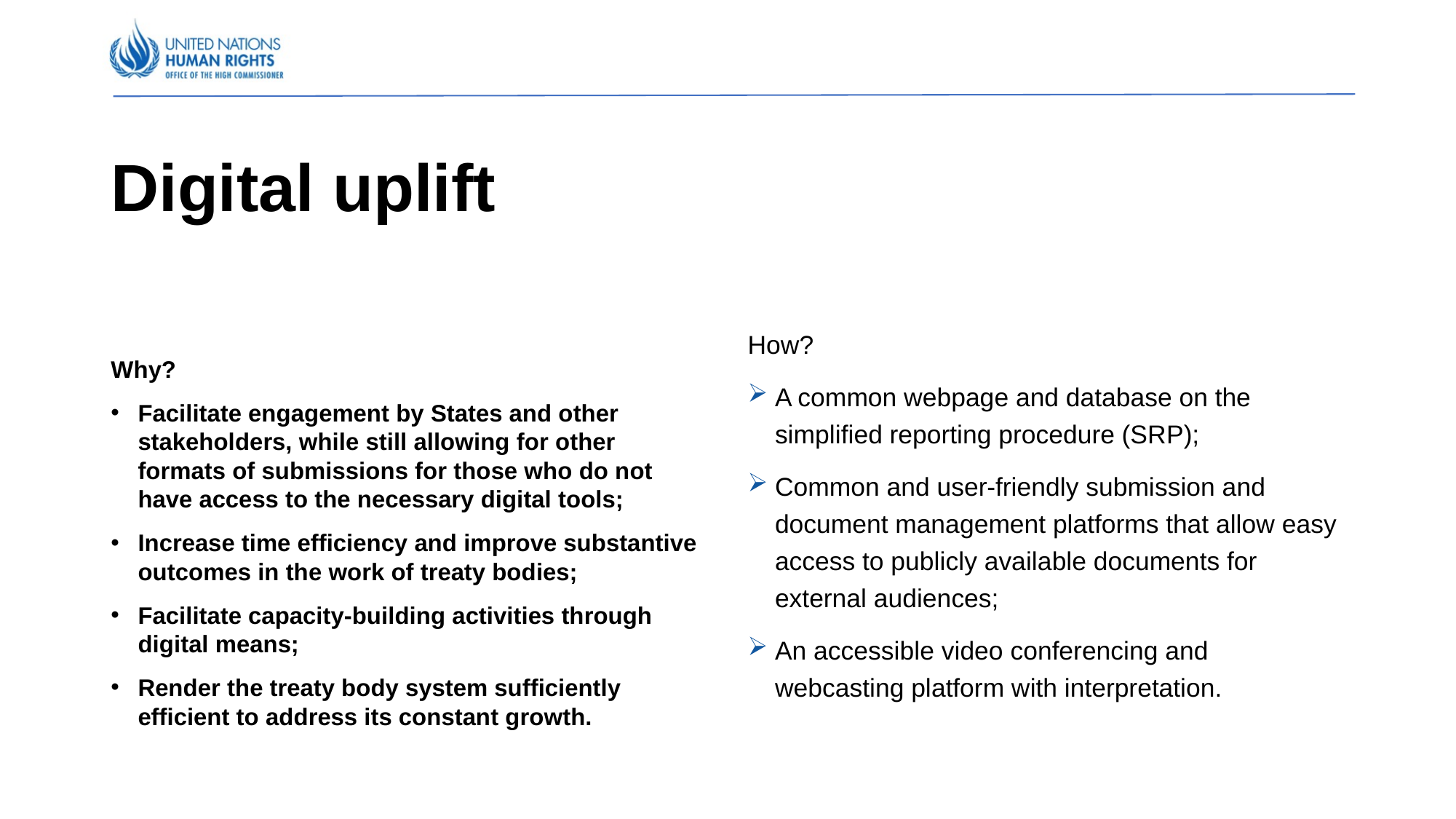

# Digital uplift

Why?
Facilitate engagement by States and other stakeholders, while still allowing for other formats of submissions for those who do not have access to the necessary digital tools;
Increase time efficiency and improve substantive outcomes in the work of treaty bodies;
Facilitate capacity-building activities through digital means;
Render the treaty body system sufficiently efficient to address its constant growth.

How?
A common webpage and database on the simplified reporting procedure (SRP);
Common and user-friendly submission and document management platforms that allow easy access to publicly available documents for external audiences;
An accessible video conferencing and webcasting platform with interpretation.